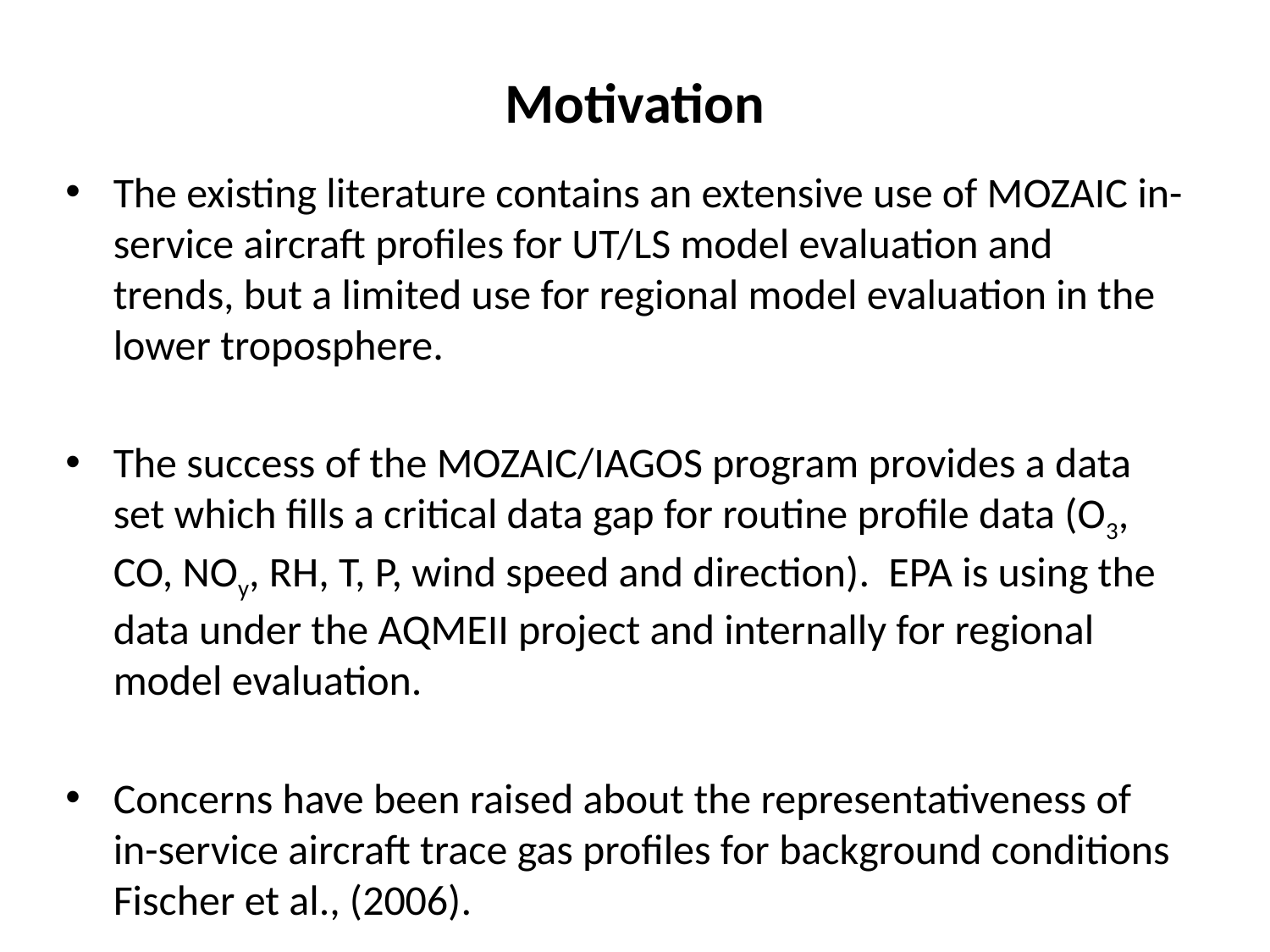

# Motivation
The existing literature contains an extensive use of MOZAIC in-service aircraft profiles for UT/LS model evaluation and trends, but a limited use for regional model evaluation in the lower troposphere.

The success of the MOZAIC/IAGOS program provides a data set which fills a critical data gap for routine profile data (O3,  CO, NOy, RH, T, P, wind speed and direction).  EPA is using the data under the AQMEII project and internally for regional model evaluation.

Concerns have been raised about the representativeness of in-service aircraft trace gas profiles for background conditions Fischer et al., (2006).